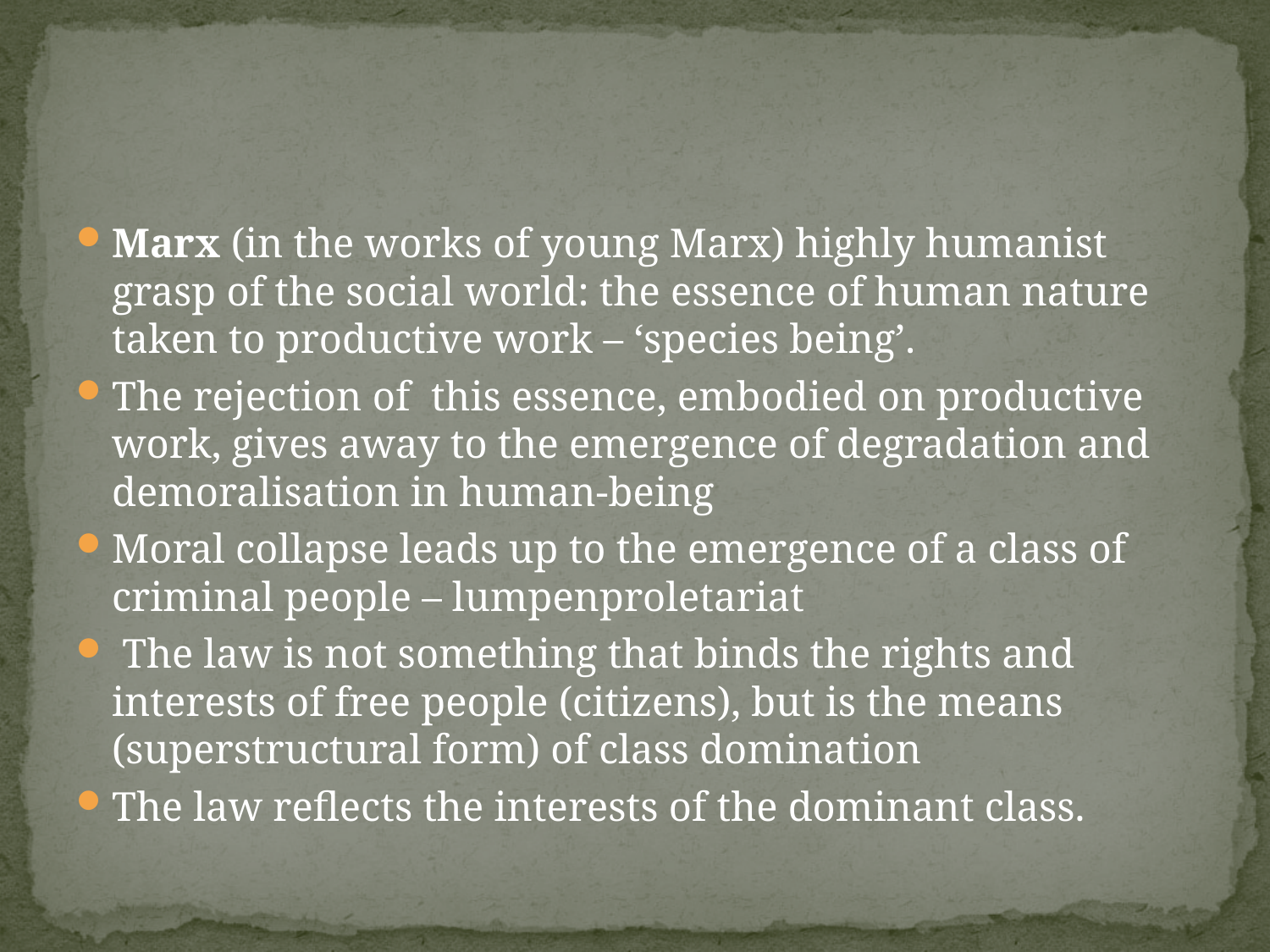

#
Marx (in the works of young Marx) highly humanist grasp of the social world: the essence of human nature taken to productive work – ‘species being’.
The rejection of  this essence, embodied on productive work, gives away to the emergence of degradation and demoralisation in human-being
Moral collapse leads up to the emergence of a class of criminal people – lumpenproletariat
 The law is not something that binds the rights and interests of free people (citizens), but is the means (superstructural form) of class domination
The law reflects the interests of the dominant class.